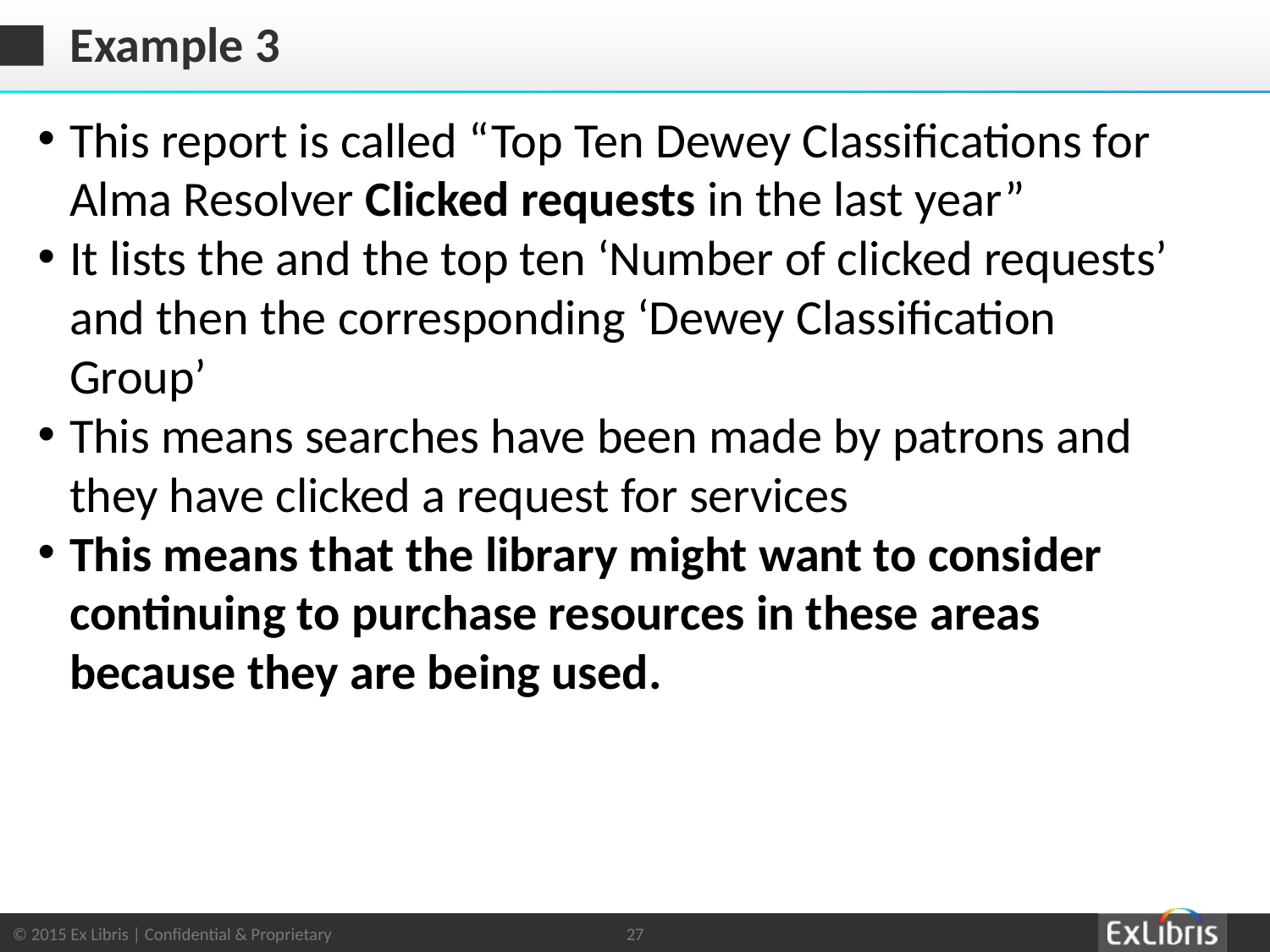

# Example 3
This report is called “Top Ten Dewey Classifications for Alma Resolver Clicked requests in the last year”
It lists the and the top ten ‘Number of clicked requests’ and then the corresponding ‘Dewey Classification Group’
This means searches have been made by patrons and they have clicked a request for services
This means that the library might want to consider continuing to purchase resources in these areas because they are being used.

27